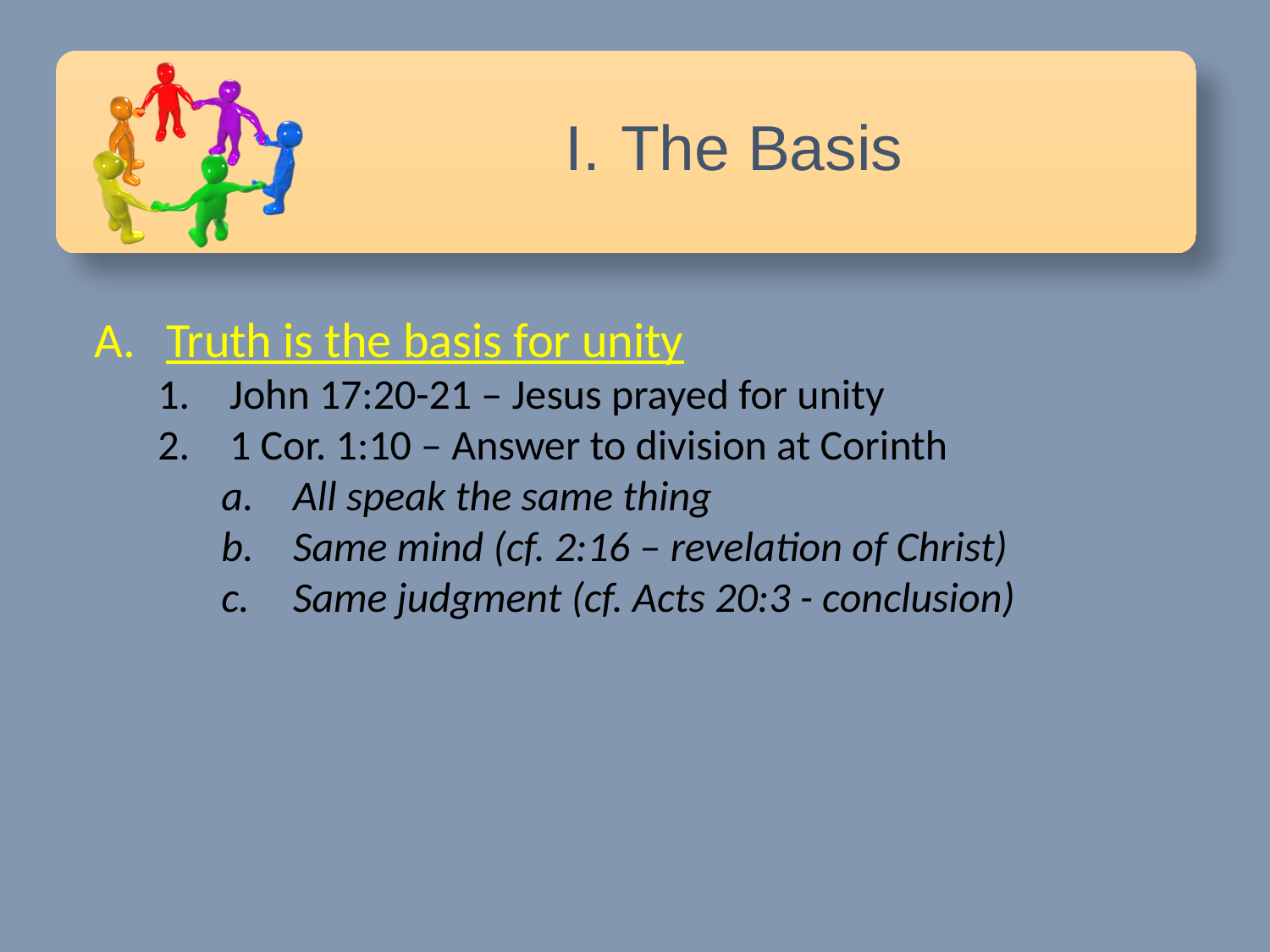

The Basis
Truth is the basis for unity
John 17:20-21 – Jesus prayed for unity
1 Cor. 1:10 – Answer to division at Corinth
All speak the same thing
Same mind (cf. 2:16 – revelation of Christ)
Same judgment (cf. Acts 20:3 - conclusion)